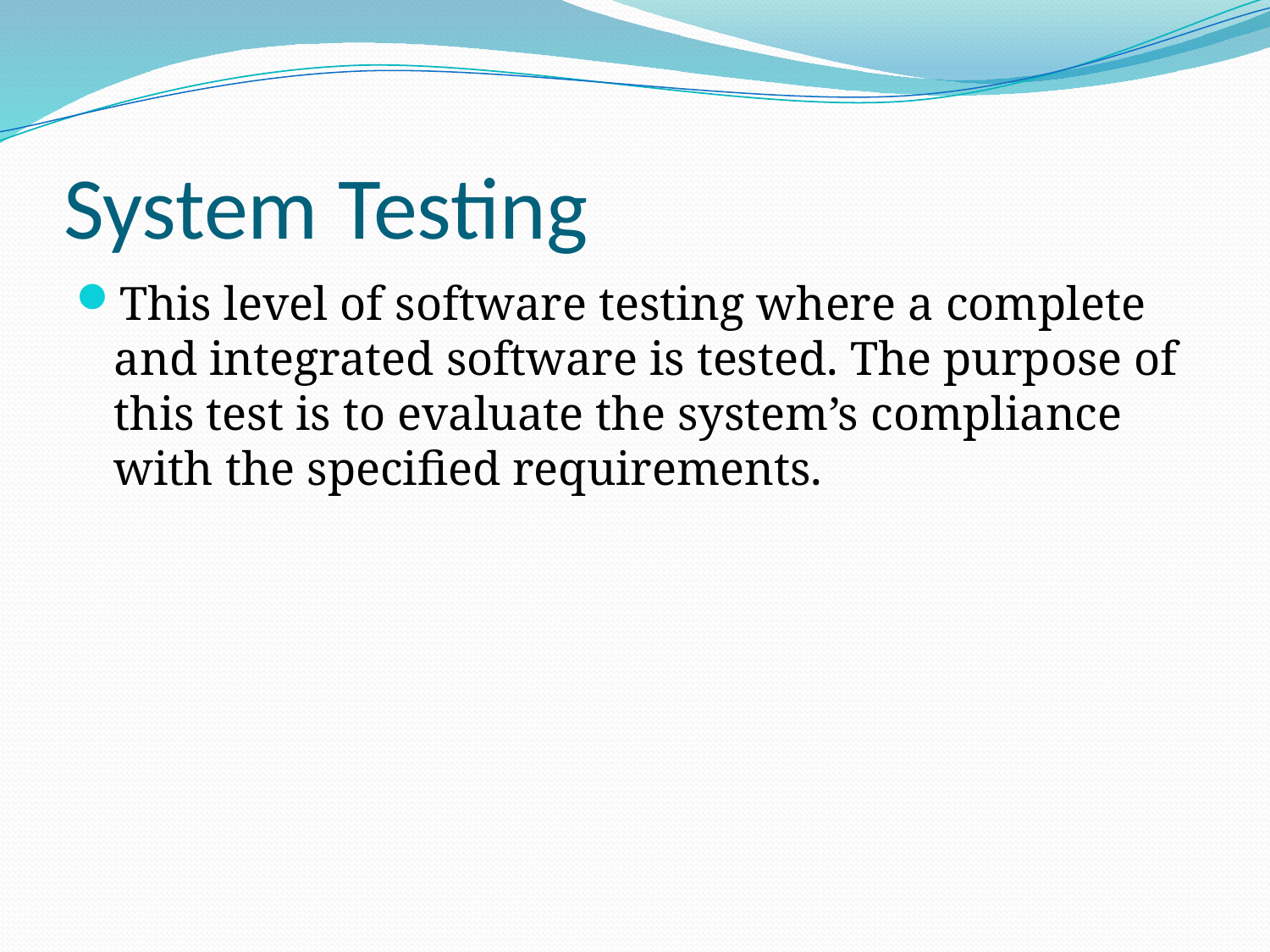

# System Testing
This level of software testing where a complete and integrated software is tested. The purpose of this test is to evaluate the system’s compliance with the specified requirements.